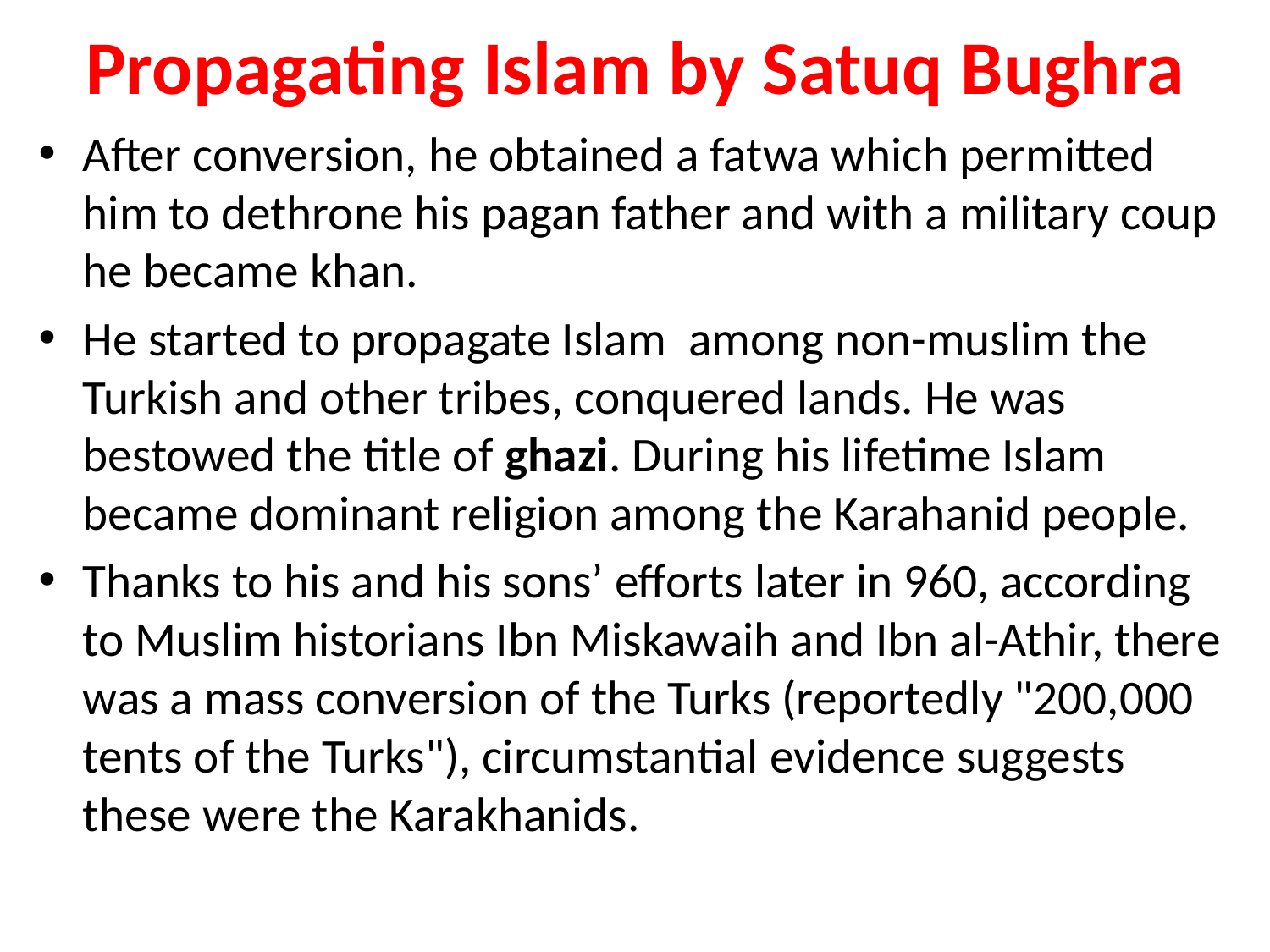

# Propagating Islam by Satuq Bughra
After conversion, he obtained a fatwa which permitted him to dethrone his pagan father and with a military coup he became khan.
He started to propagate Islam  among non-muslim the Turkish and other tribes, conquered lands. He was bestowed the title of ghazi. During his lifetime Islam became dominant religion among the Karahanid people.
Thanks to his and his sons’ efforts later in 960, according to Muslim historians Ibn Miskawaih and Ibn al-Athir, there was a mass conversion of the Turks (reportedly "200,000 tents of the Turks"), circumstantial evidence suggests these were the Karakhanids.